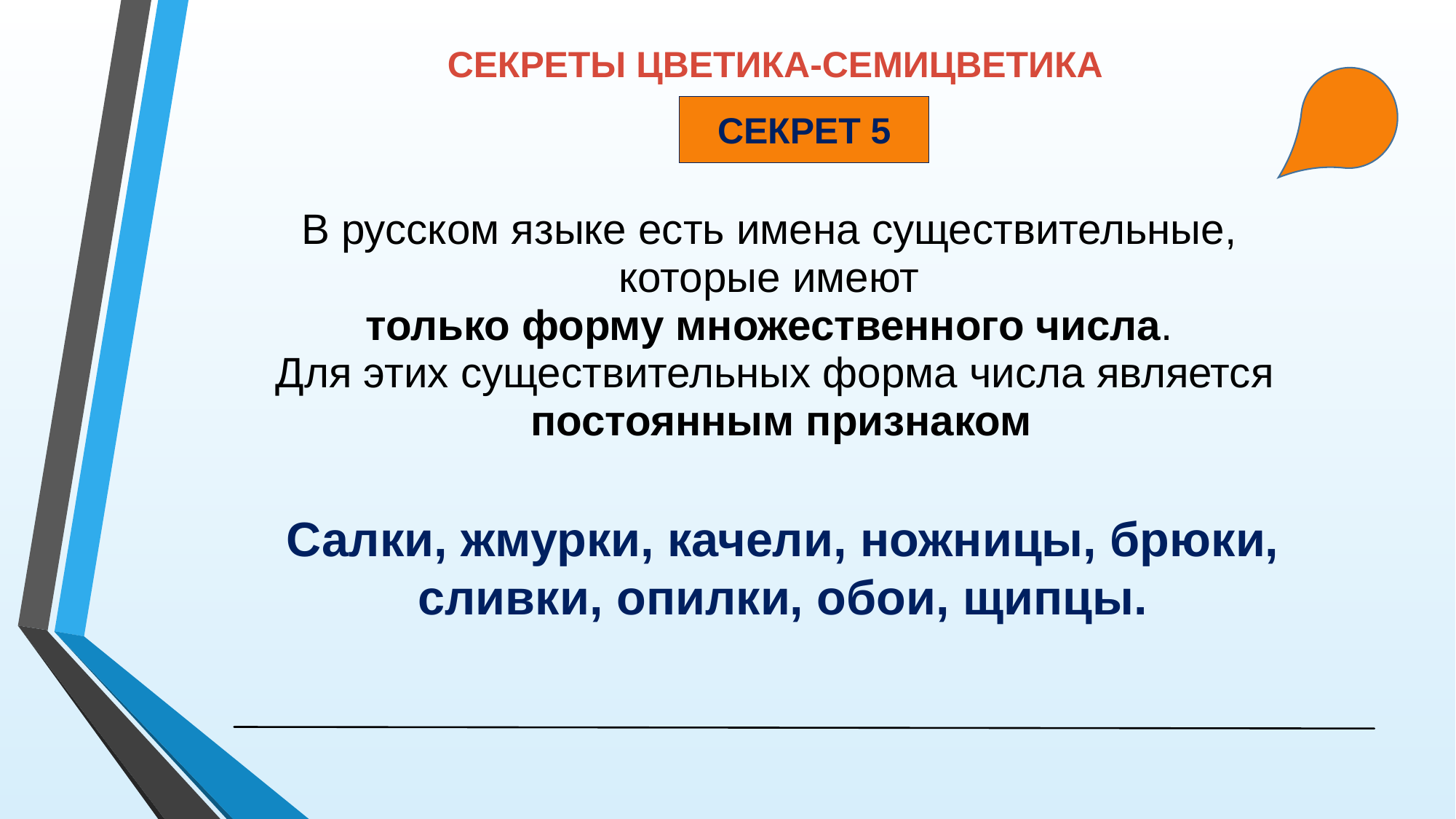

# СЕКРЕТЫ ЦВЕТИКА-СЕМИЦВЕТИКА

СЕКРЕТ 5
В русском языке есть имена существительные,
которые имеют
только форму множественного числа.
Для этих существительных форма числа является
 постоянным признаком
Салки, жмурки, качели, ножницы, брюки, сливки, опилки, обои, щипцы.